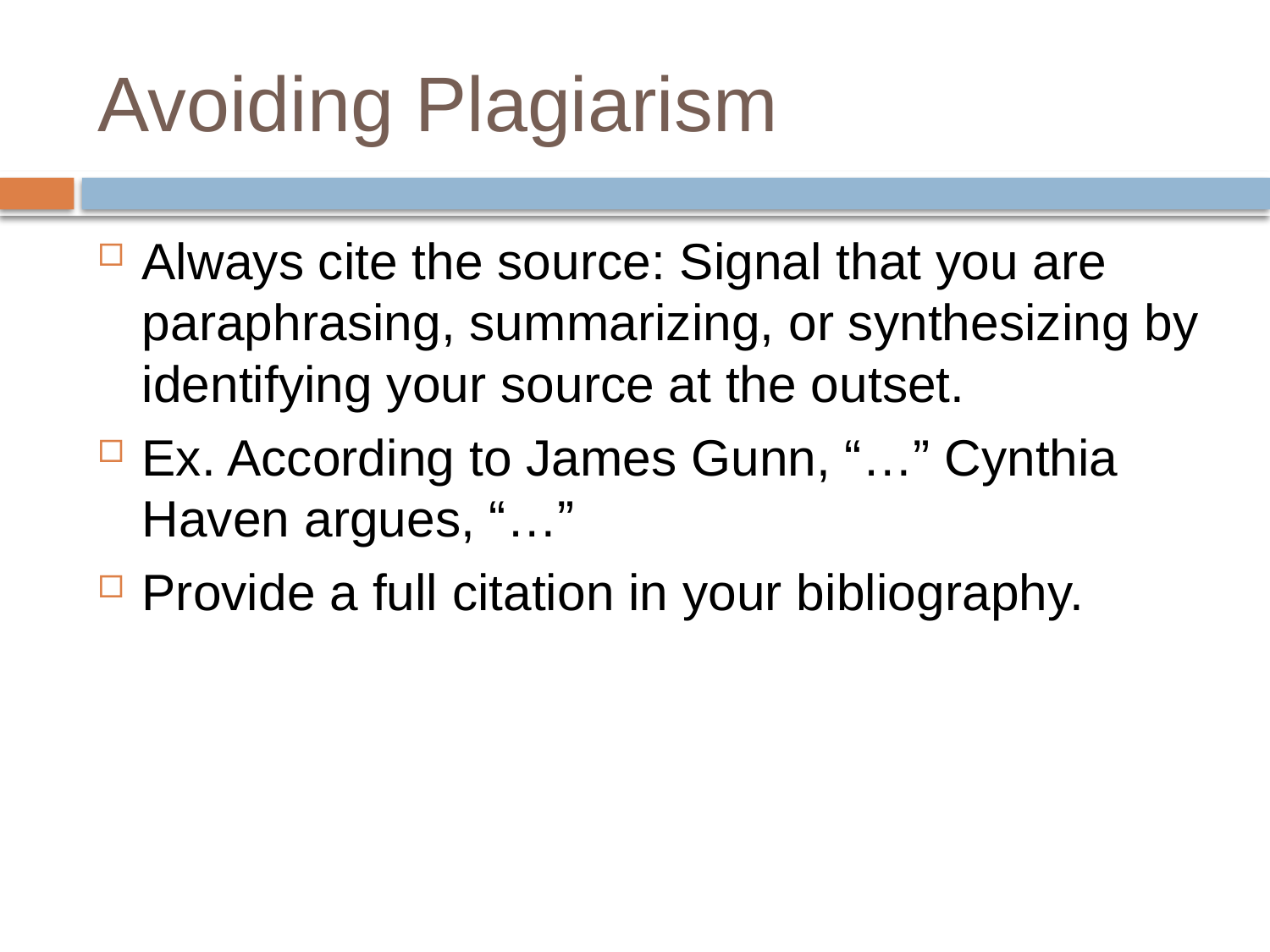

# Avoiding Plagiarism
Always cite the source: Signal that you are paraphrasing, summarizing, or synthesizing by identifying your source at the outset.
Ex. According to James Gunn, “…” Cynthia Haven argues, “…”
Provide a full citation in your bibliography.